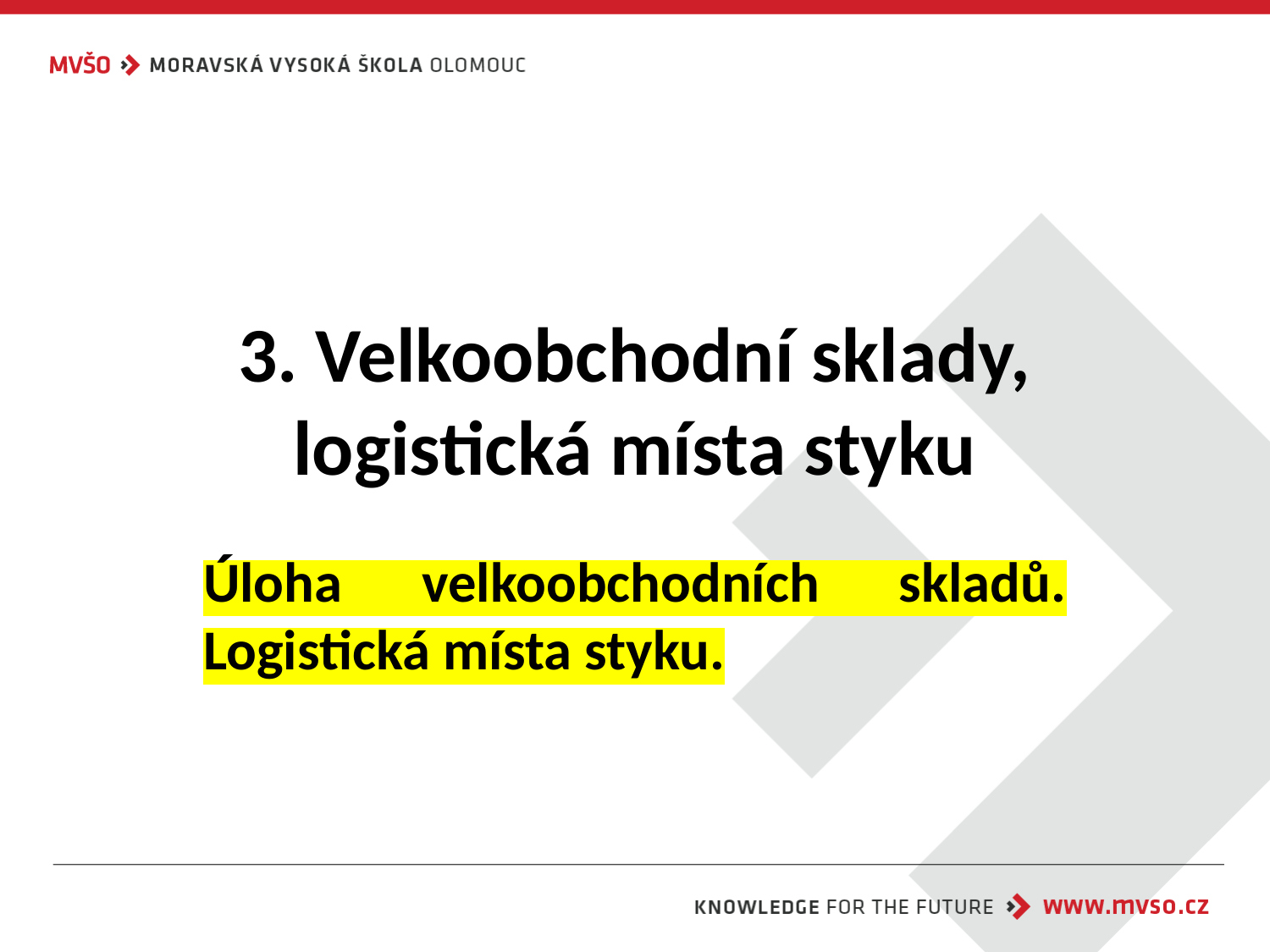

# 3. Velkoobchodní sklady, logistická místa styku
Úloha velkoobchodních skladů. Logistická místa styku.